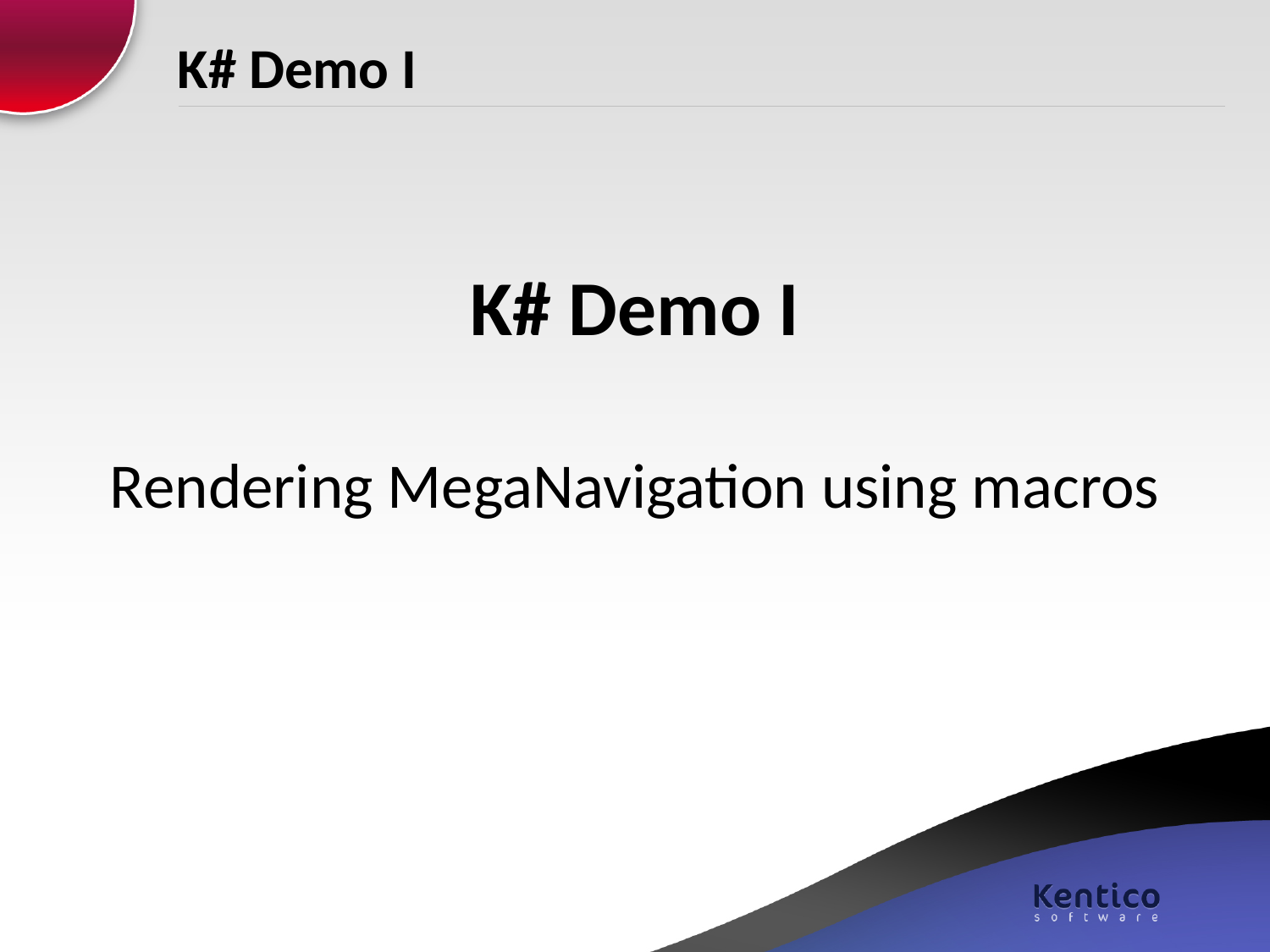

K# Demo I
K# Demo I

Rendering MegaNavigation using macros